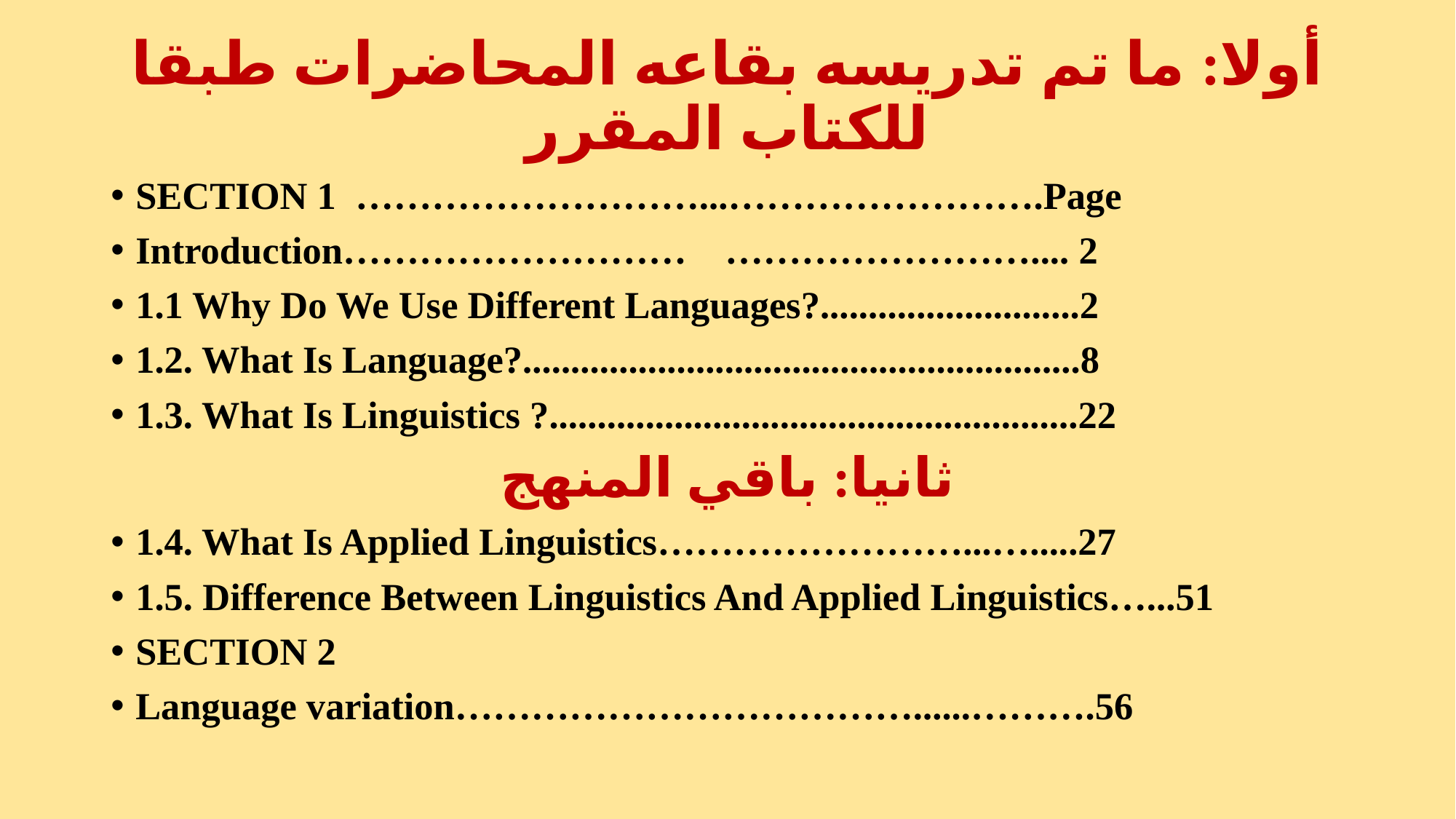

أولا: ما تم تدريسه بقاعه المحاضرات طبقا للكتاب المقرر
SECTION 1  ………………………...…………………….Page
Introduction………………………    …………………….... 2
1.1 Why Do We Use Different Languages?...........................2
1.2. What Is Language?..........................................................8
1.3. What Is Linguistics ?.......................................................22
ثانيا: باقي المنهج
1.4. What Is Applied Linguistics……………………...….....27
1.5. Difference Between Linguistics And Applied Linguistics…...51
SECTION 2
Language variation………………………………......……….56

#